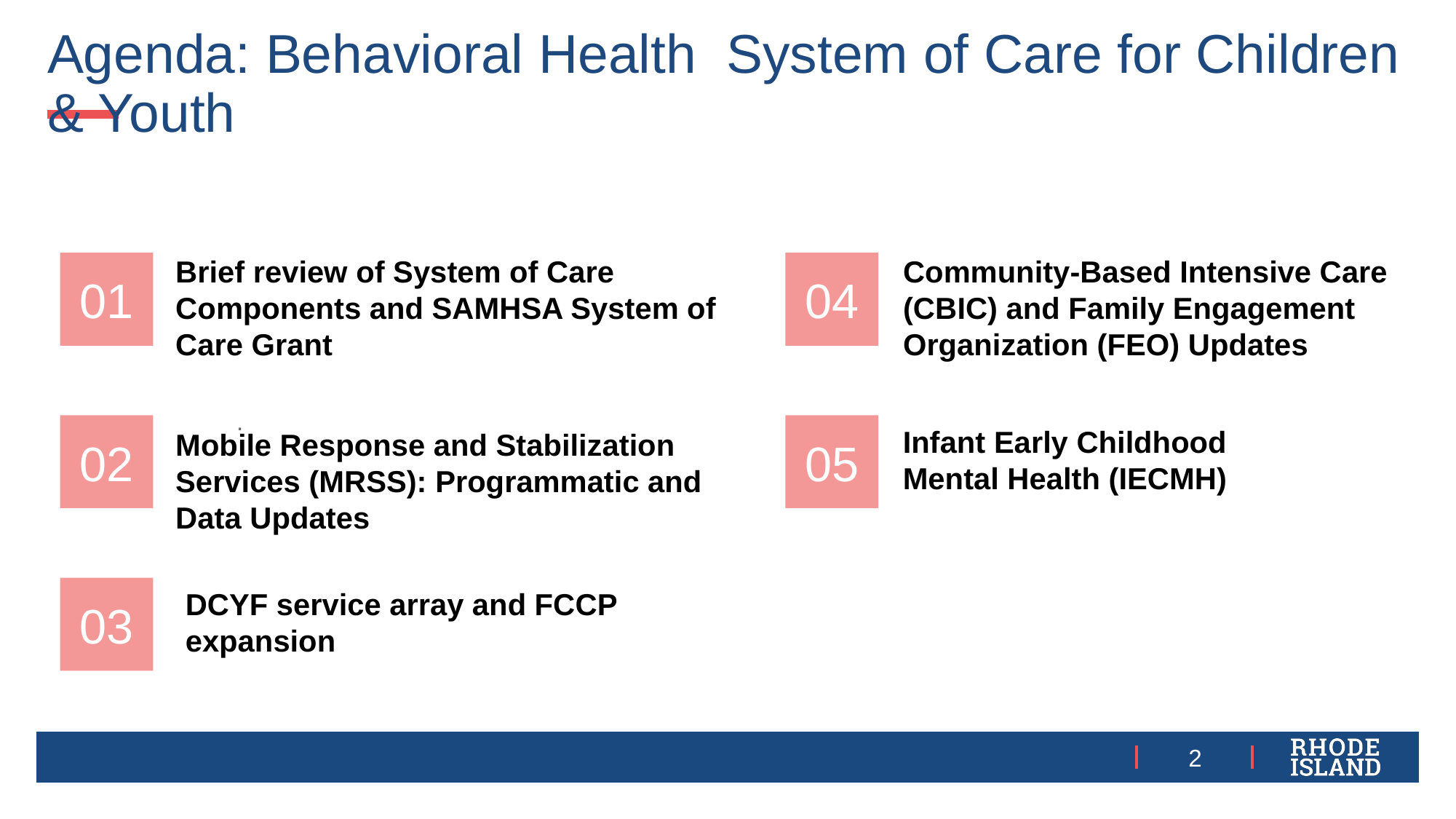

# Agenda: Behavioral Health  System of Care for Children & Youth
Community-Based Intensive Care (CBIC) and Family Engagement Organization (FEO) Updates
Brief review of System of Care Components and SAMHSA System of Care Grant
01
04
.
02
05
Infant Early Childhood Mental Health (IECMH)
Mobile Response and Stabilization Services (MRSS): Programmatic and Data Updates
03
DCYF service array and FCCP expansion
2